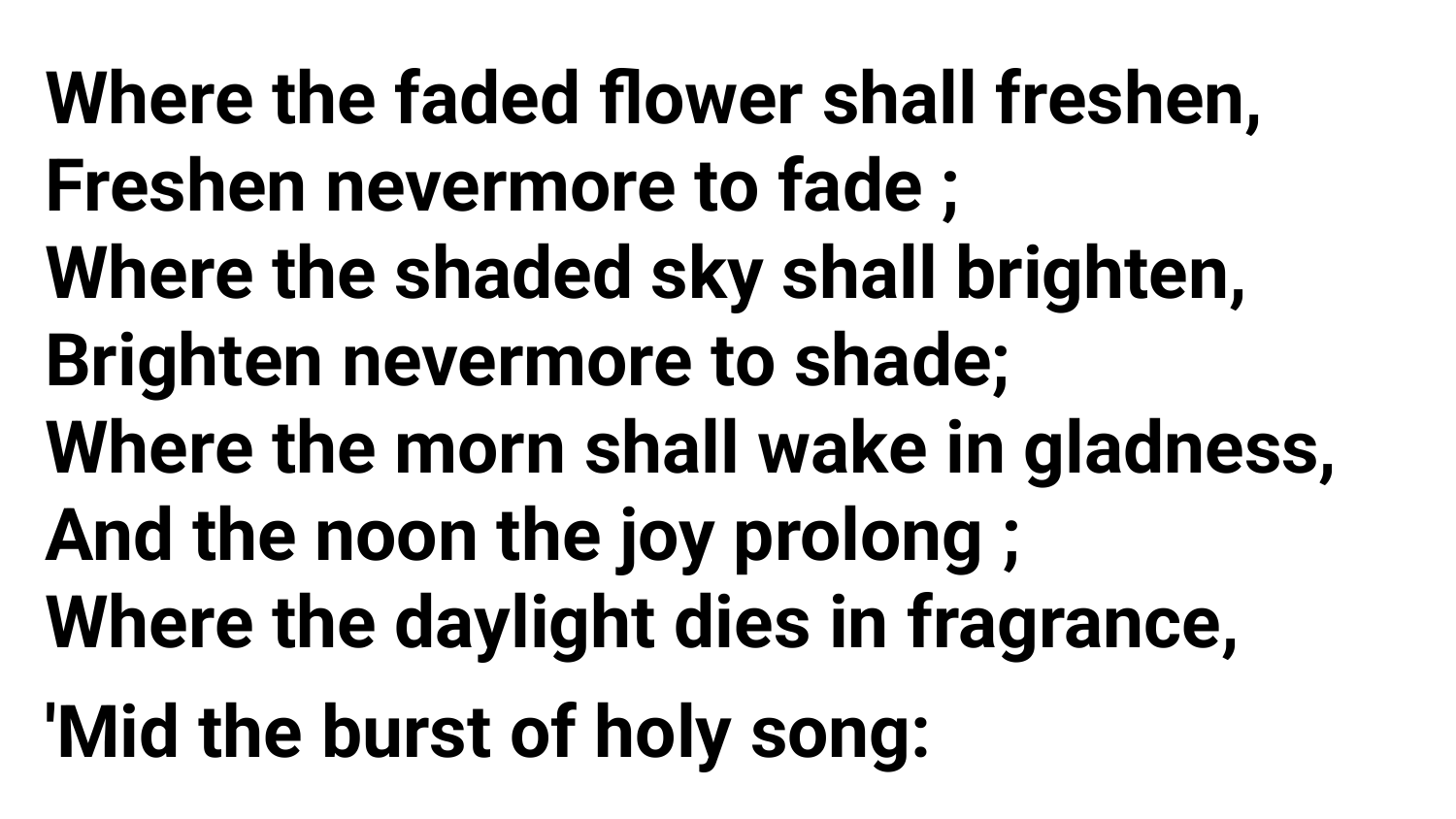

Where the faded flower shall freshen,
Freshen nevermore to fade ;
Where the shaded sky shall brighten,
Brighten nevermore to shade;
Where the morn shall wake in gladness,
And the noon the joy prolong ;
Where the daylight dies in fragrance,
'Mid the burst of holy song: